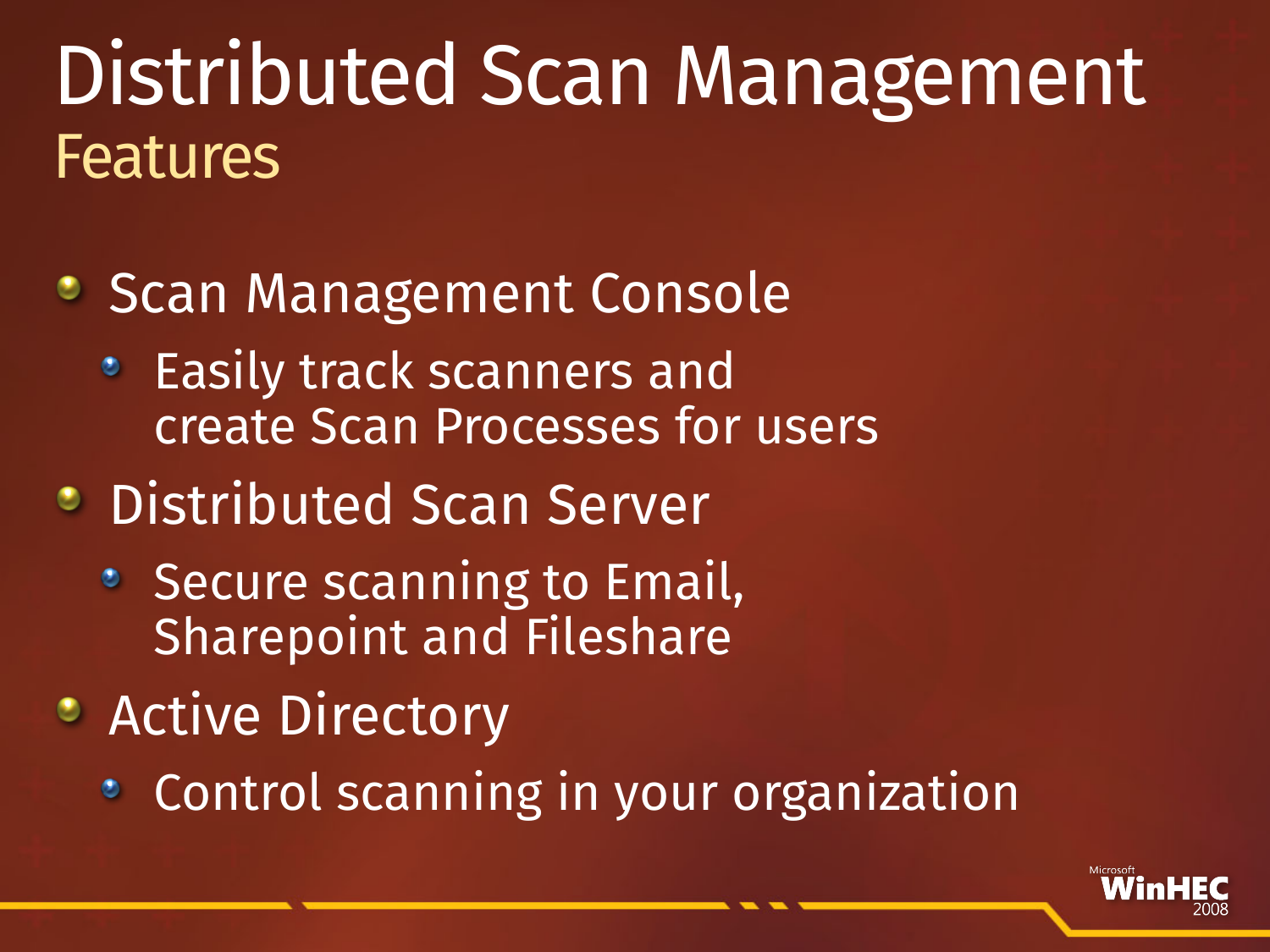

# Distributed Scan Management Features
Scan Management Console
Easily track scanners and
create Scan Processes for users
Distributed Scan Server
Secure scanning to Email,
Sharepoint and Fileshare
Active Directory
Control scanning in your organization